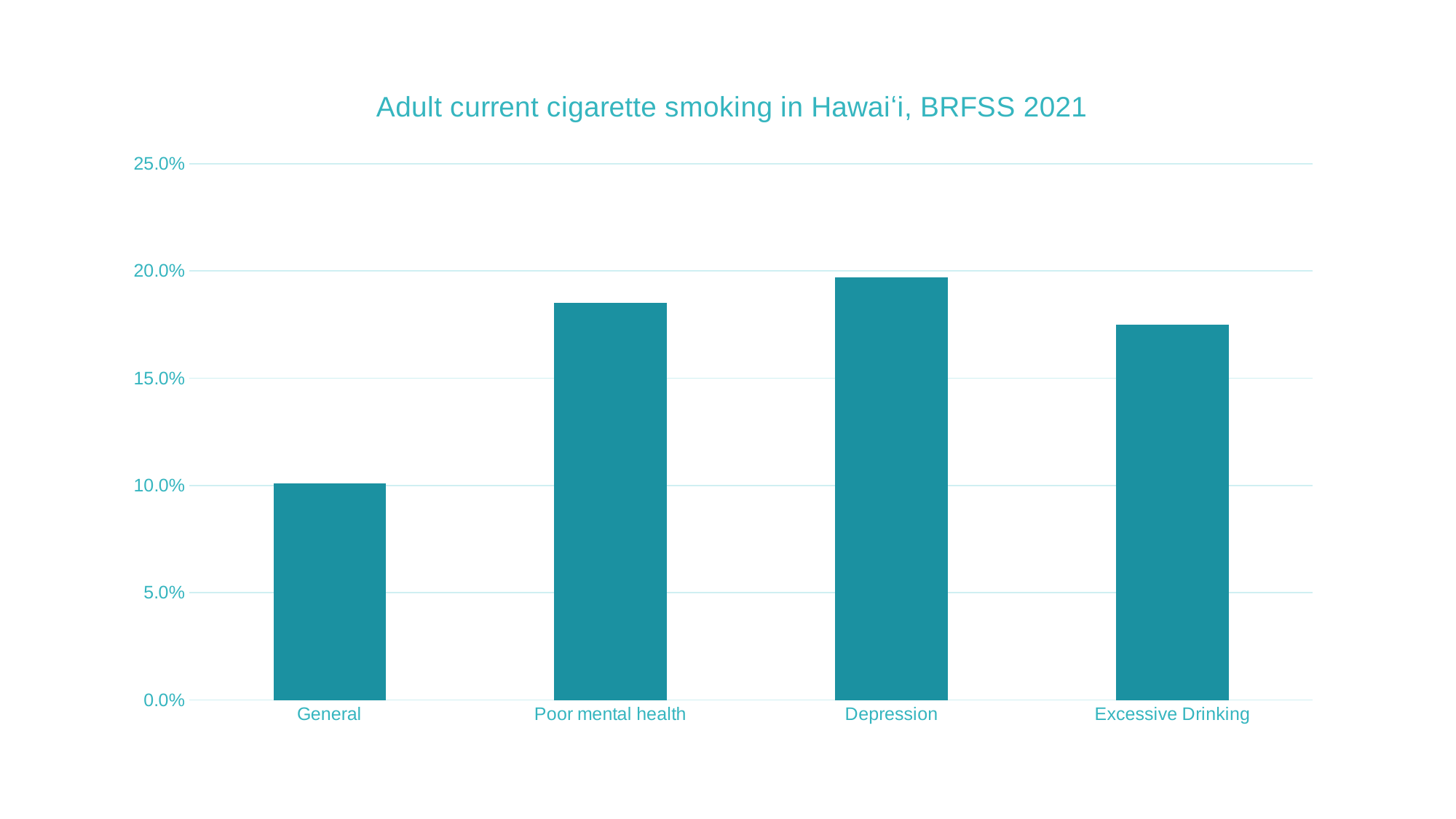

### Chart:

| Category | Adult current cigarette smoking in Hawaiʻi, BRFSS 2021 |
|---|---|
| General | 0.101 |
| Poor mental health | 0.185 |
| Depression | 0.197 |
| Excessive Drinking | 0.175 |